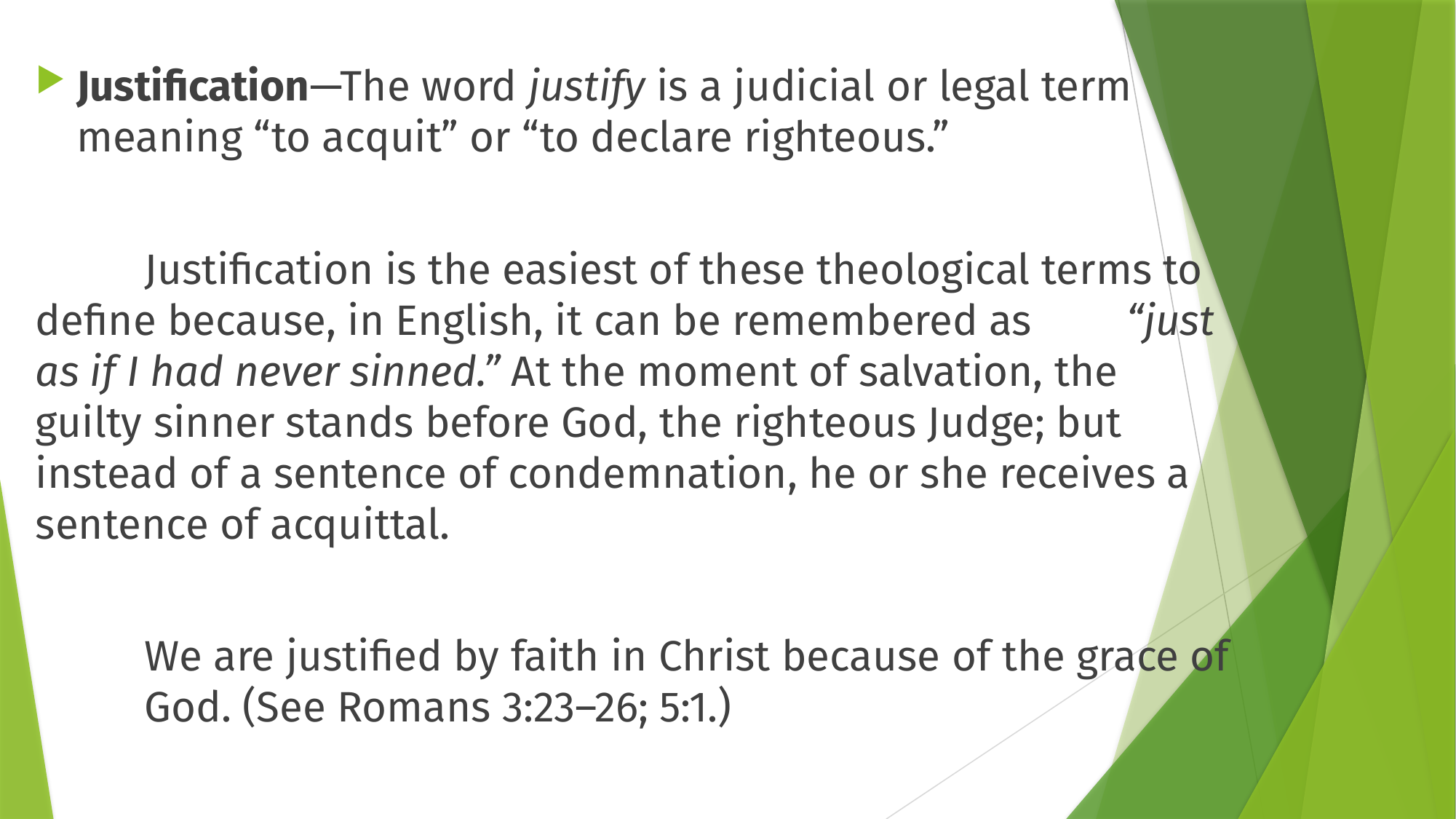

Justification—The word justify is a judicial or legal term meaning “to acquit” or “to declare righteous.”

	Justification is the easiest of these theological terms to 	define because, in English, it can be remembered as 	“just 	as if I had never sinned.” At the moment of salvation, the 	guilty sinner stands before God, the righteous Judge; but 	instead of a sentence of condemnation, he or she receives a 	sentence of acquittal.

	We are justified by faith in Christ because of the grace of 	God. (See Romans 3:23–26; 5:1.)